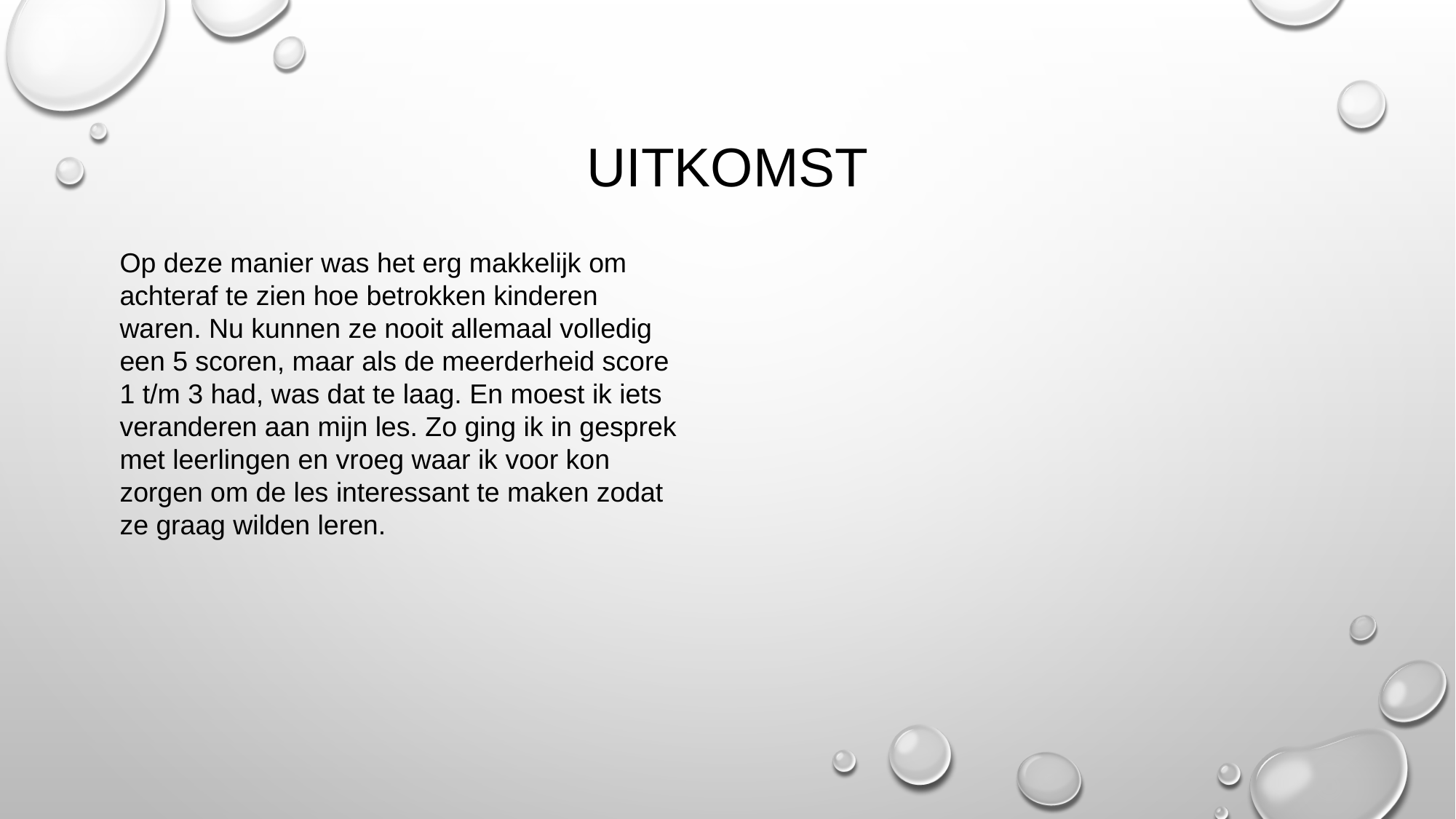

# Uitkomst
Op deze manier was het erg makkelijk om  achteraf te zien hoe betrokken kinderen waren. Nu kunnen ze nooit allemaal volledig een 5 scoren, maar als de meerderheid score 1 t/m 3 had, was dat te laag. En moest ik iets veranderen aan mijn les. Zo ging ik in gesprek met leerlingen en vroeg waar ik voor kon zorgen om de les interessant te maken zodat ze graag wilden leren.